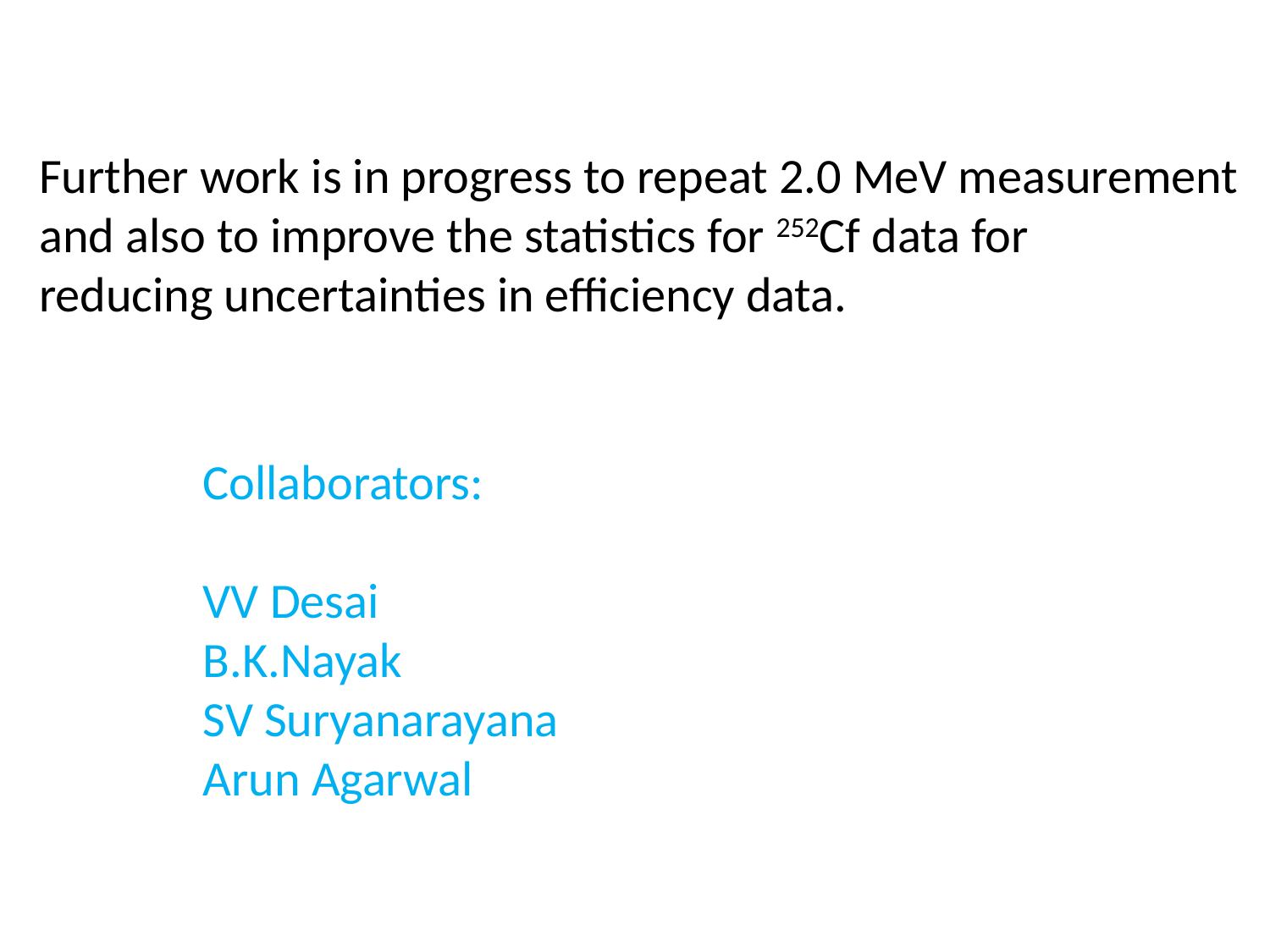

Further work is in progress to repeat 2.0 MeV measurement
and also to improve the statistics for 252Cf data for
reducing uncertainties in efficiency data.

Collaborators:

VV Desai
B.K.Nayak
SV Suryanarayana
Arun Agarwal